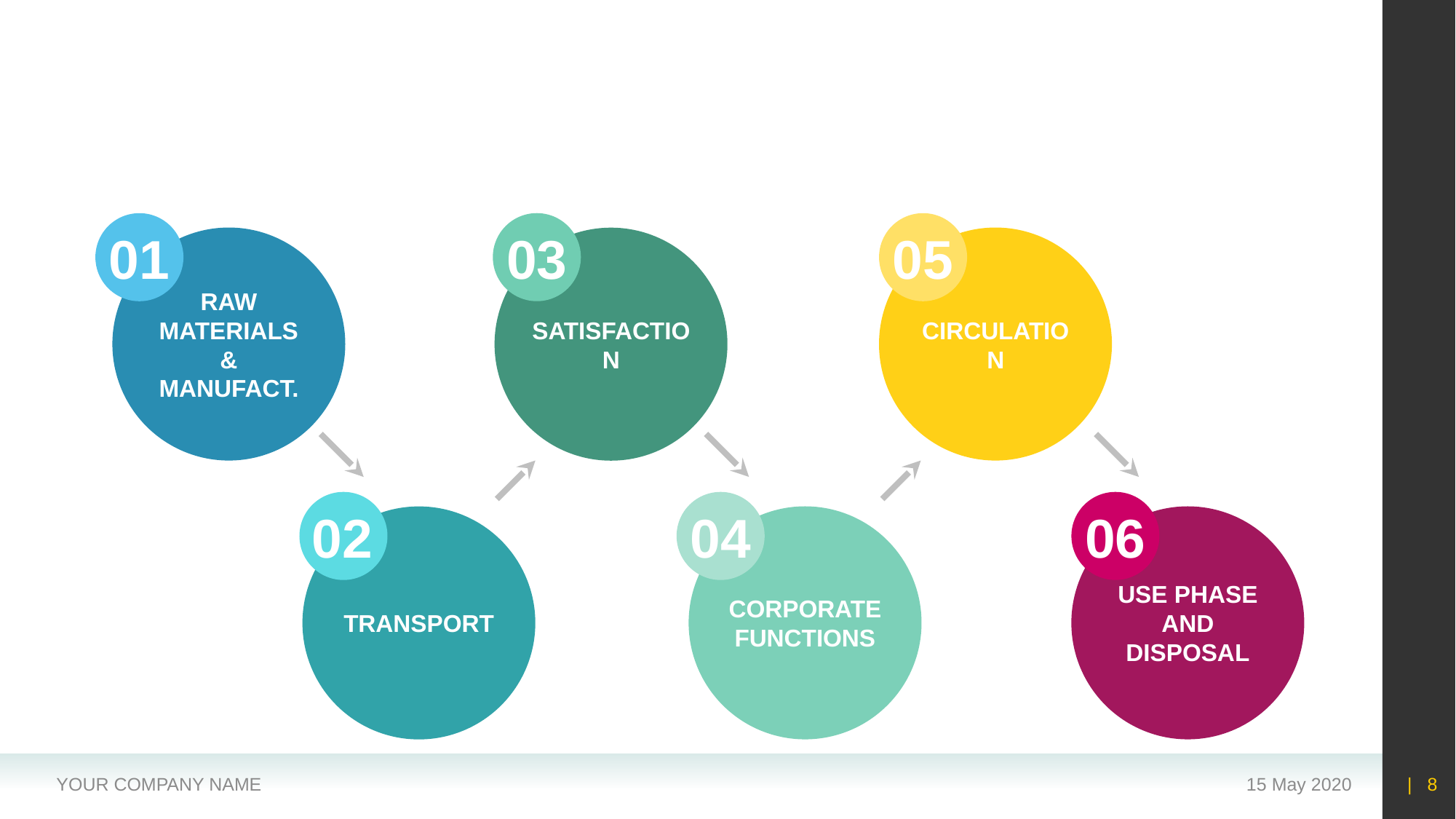

#

03
01
05

RAW MATERIALS & MANUFACT.
SATISFACTION
CIRCULATION

02
04
06

USE PHASE AND DISPOSAL
CORPORATE FUNCTIONS
TRANSPORT
YOUR COMPANY NAME
15 May 2020
|   8